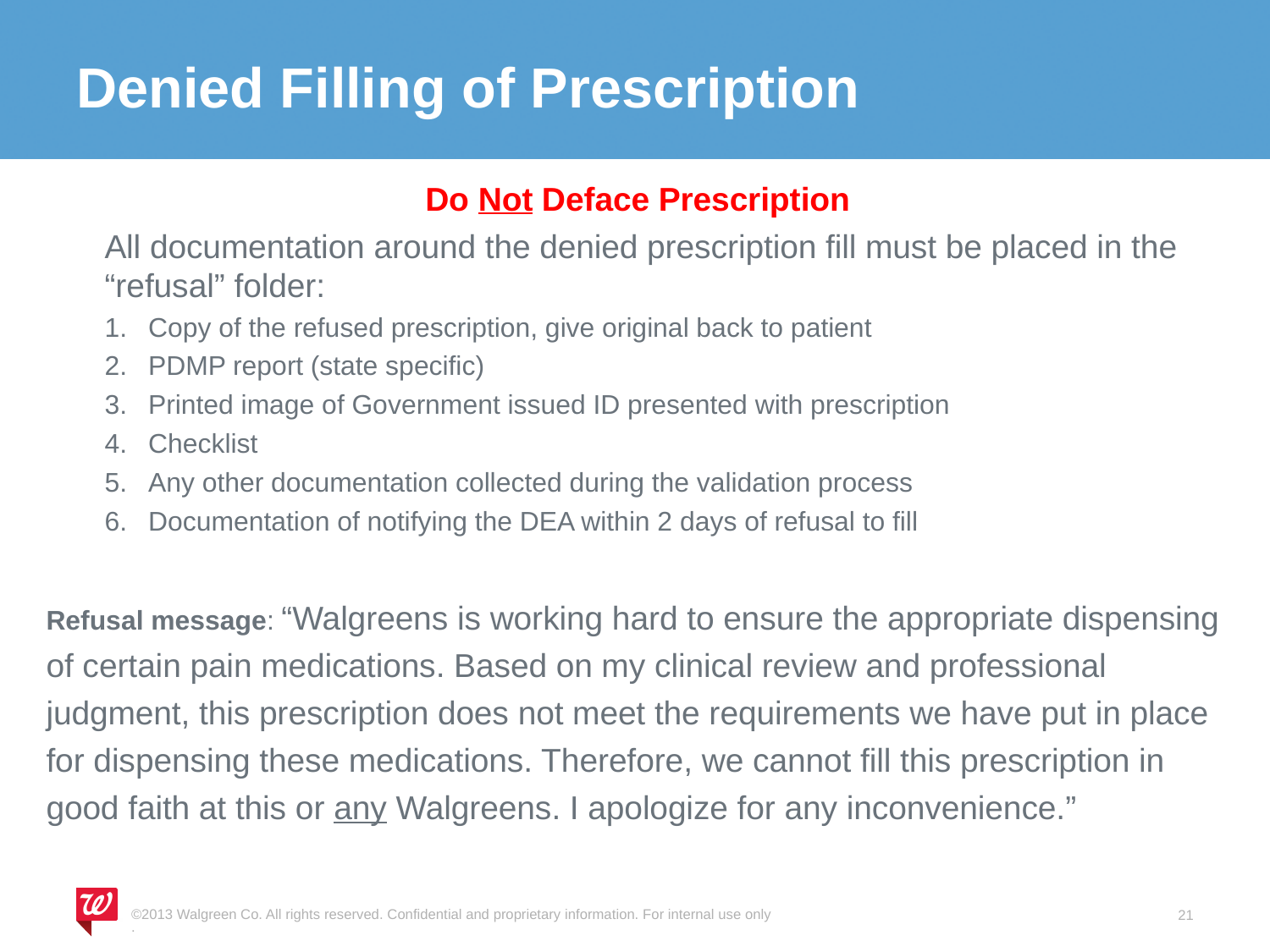

# Denied Filling of Prescription
Do Not Deface Prescription
All documentation around the denied prescription fill must be placed in the “refusal” folder:
Copy of the refused prescription, give original back to patient
PDMP report (state specific)
Printed image of Government issued ID presented with prescription
Checklist
Any other documentation collected during the validation process
Documentation of notifying the DEA within 2 days of refusal to fill

Refusal message: “Walgreens is working hard to ensure the appropriate dispensing of certain pain medications. Based on my clinical review and professional judgment, this prescription does not meet the requirements we have put in place for dispensing these medications. Therefore, we cannot fill this prescription in good faith at this or any Walgreens. I apologize for any inconvenience.”

©2013 Walgreen Co. All rights reserved. Confidential and proprietary information. For internal use only.
21